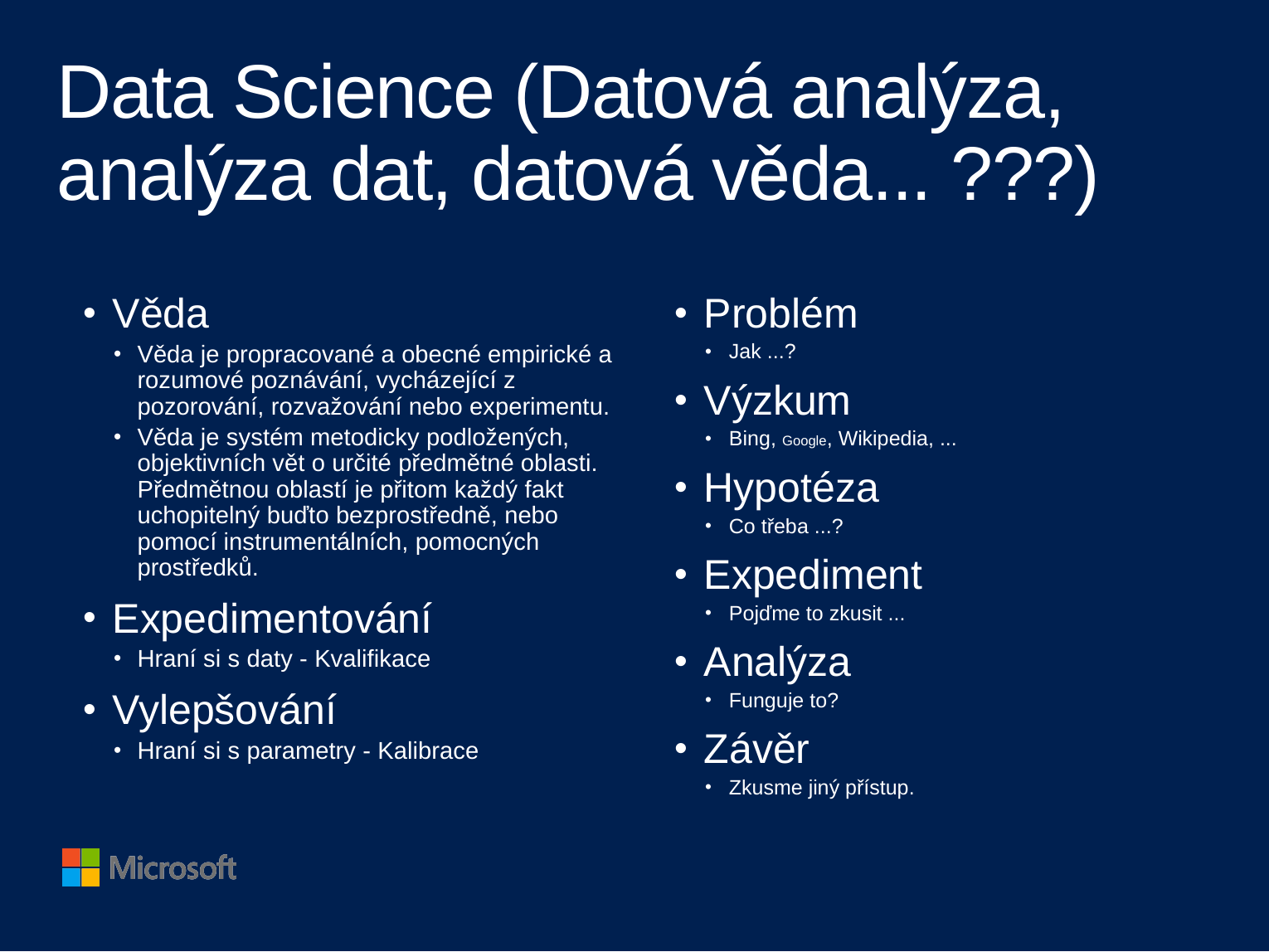

# Data Science (Datová analýza, analýza dat, datová věda... ???)
Věda
Věda je propracované a obecné empirické a rozumové poznávání, vycházející z pozorování, rozvažování nebo experimentu.
Věda je systém metodicky podložených, objektivních vět o určité předmětné oblasti. Předmětnou oblastí je přitom každý fakt uchopitelný buďto bezprostředně, nebo pomocí instrumentálních, pomocných prostředků.
Expedimentování
Hraní si s daty - Kvalifikace
Vylepšování
Hraní si s parametry - Kalibrace

Problém
Jak ...?
Výzkum
Bing, Google, Wikipedia, ...
Hypotéza
Co třeba ...?
Expediment
Pojďme to zkusit ...
Analýza
Funguje to?
Závěr
Zkusme jiný přístup.